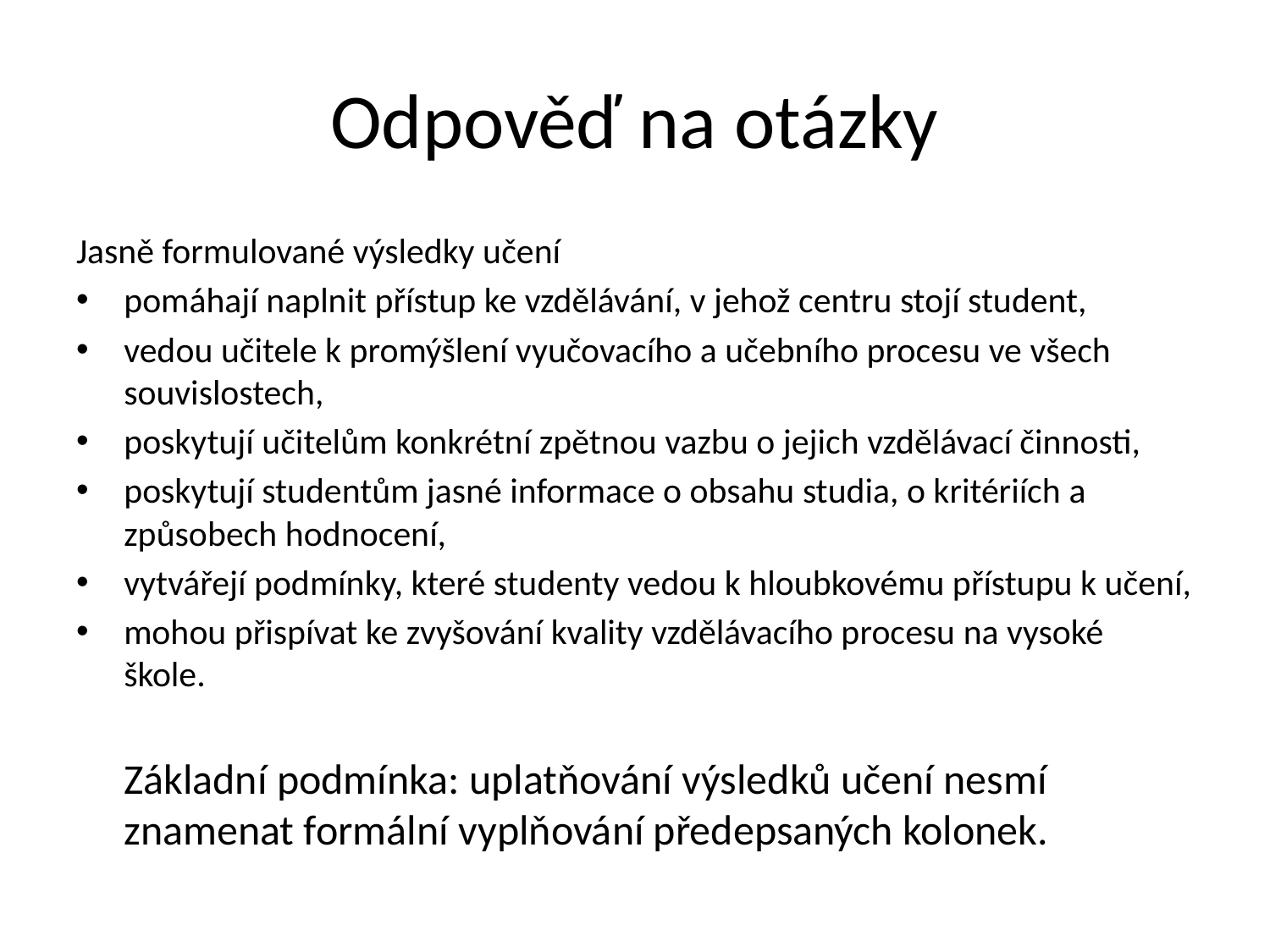

# Odpověď na otázky
Jasně formulované výsledky učení
pomáhají naplnit přístup ke vzdělávání, v jehož centru stojí student,
vedou učitele k promýšlení vyučovacího a učebního procesu ve všech souvislostech,
poskytují učitelům konkrétní zpětnou vazbu o jejich vzdělávací činnosti,
poskytují studentům jasné informace o obsahu studia, o kritériích a způsobech hodnocení,
vytvářejí podmínky, které studenty vedou k hloubkovému přístupu k učení,
mohou přispívat ke zvyšování kvality vzdělávacího procesu na vysoké škole.

     Základní podmínka: uplatňování výsledků učení nesmí znamenat formální vyplňování předepsaných kolonek.